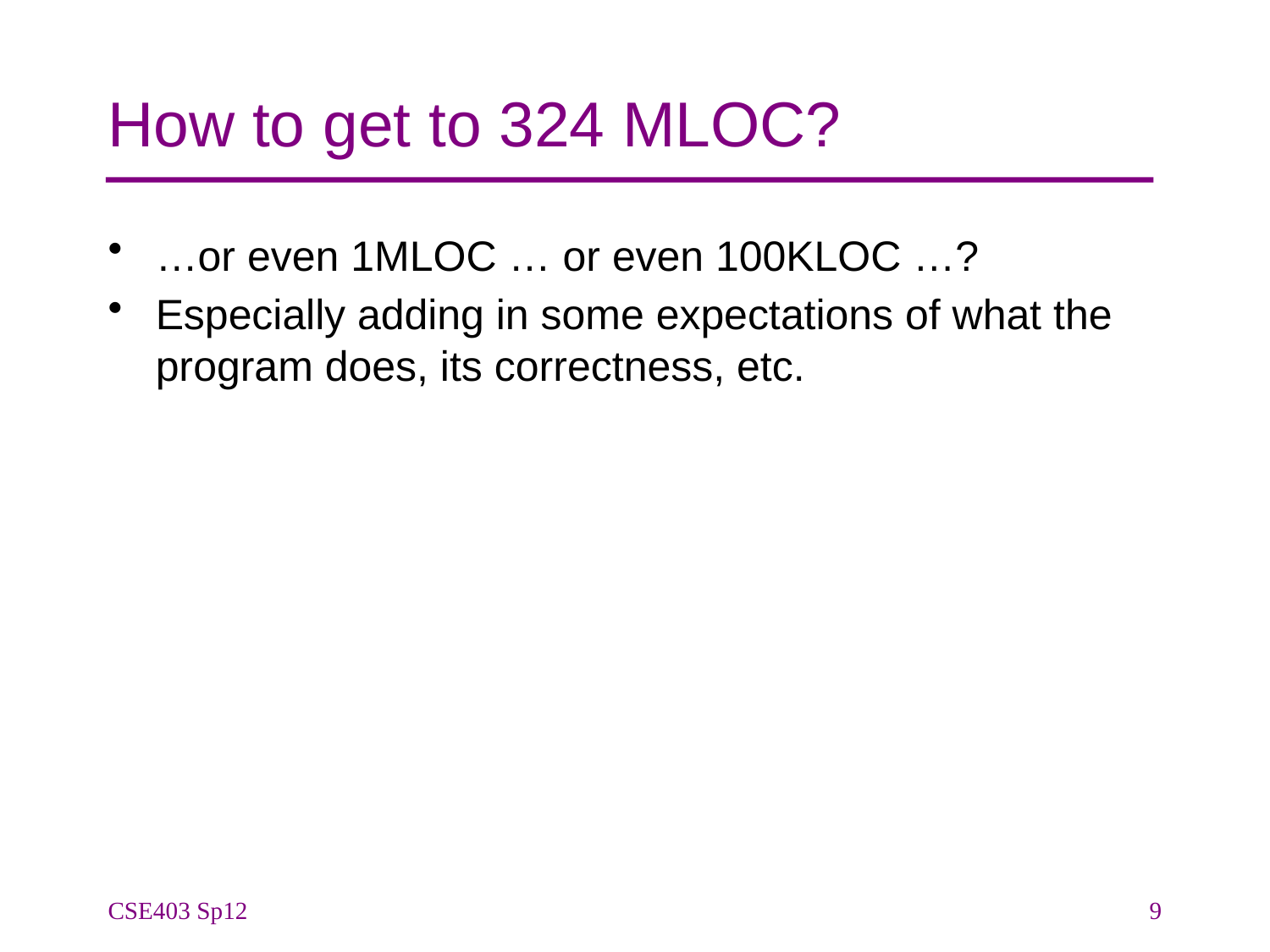

# How to get to 324 MLOC?
…or even 1MLOC … or even 100KLOC …?
Especially adding in some expectations of what the program does, its correctness, etc.
CSE403 Sp12
9